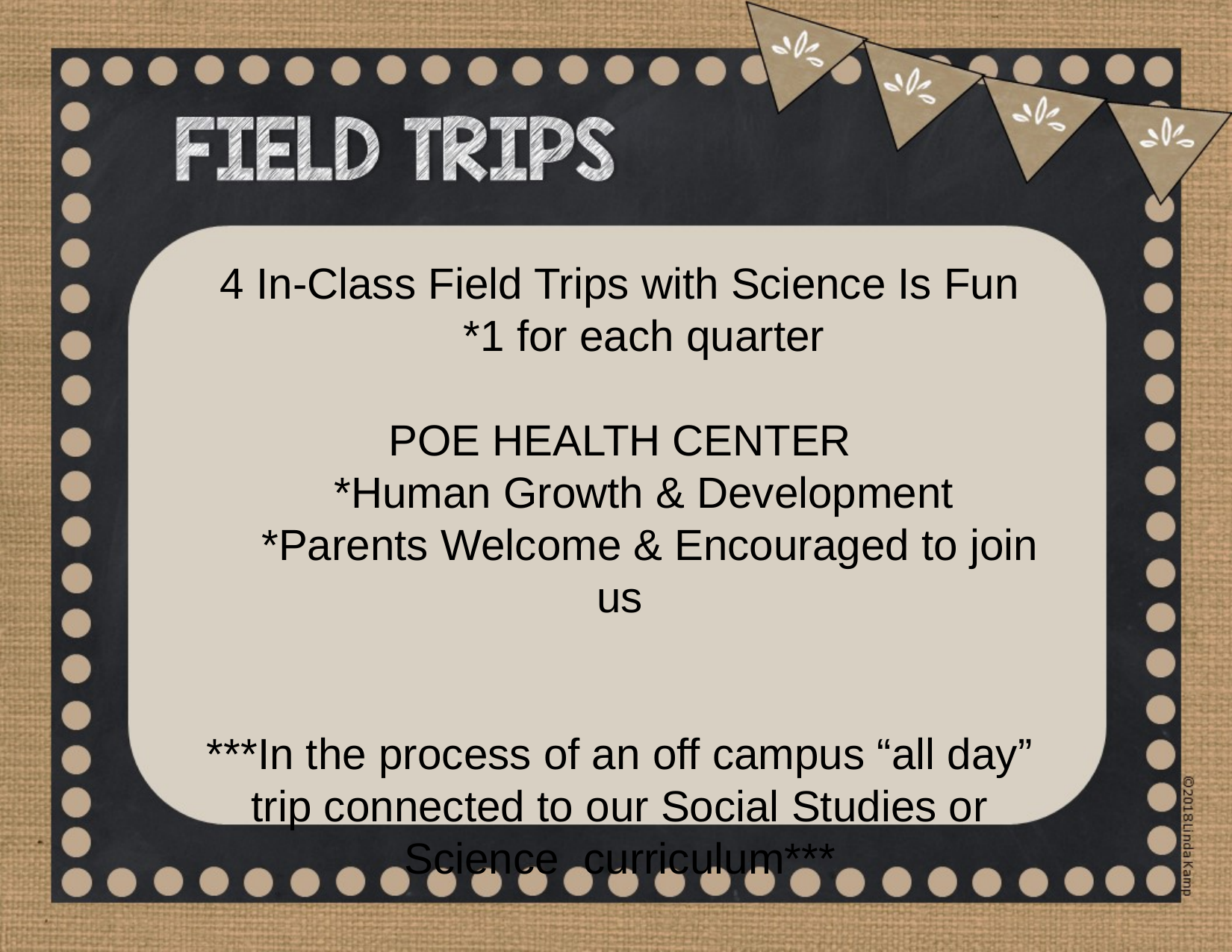

4 In-Class Field Trips with Science Is Fun
     *1 for each quarter
POE HEALTH CENTER
     *Human Growth & Development
     *Parents Welcome & Encouraged to join us

***In the process of an off campus “all day” trip connected to our Social Studies or Science  curriculum***